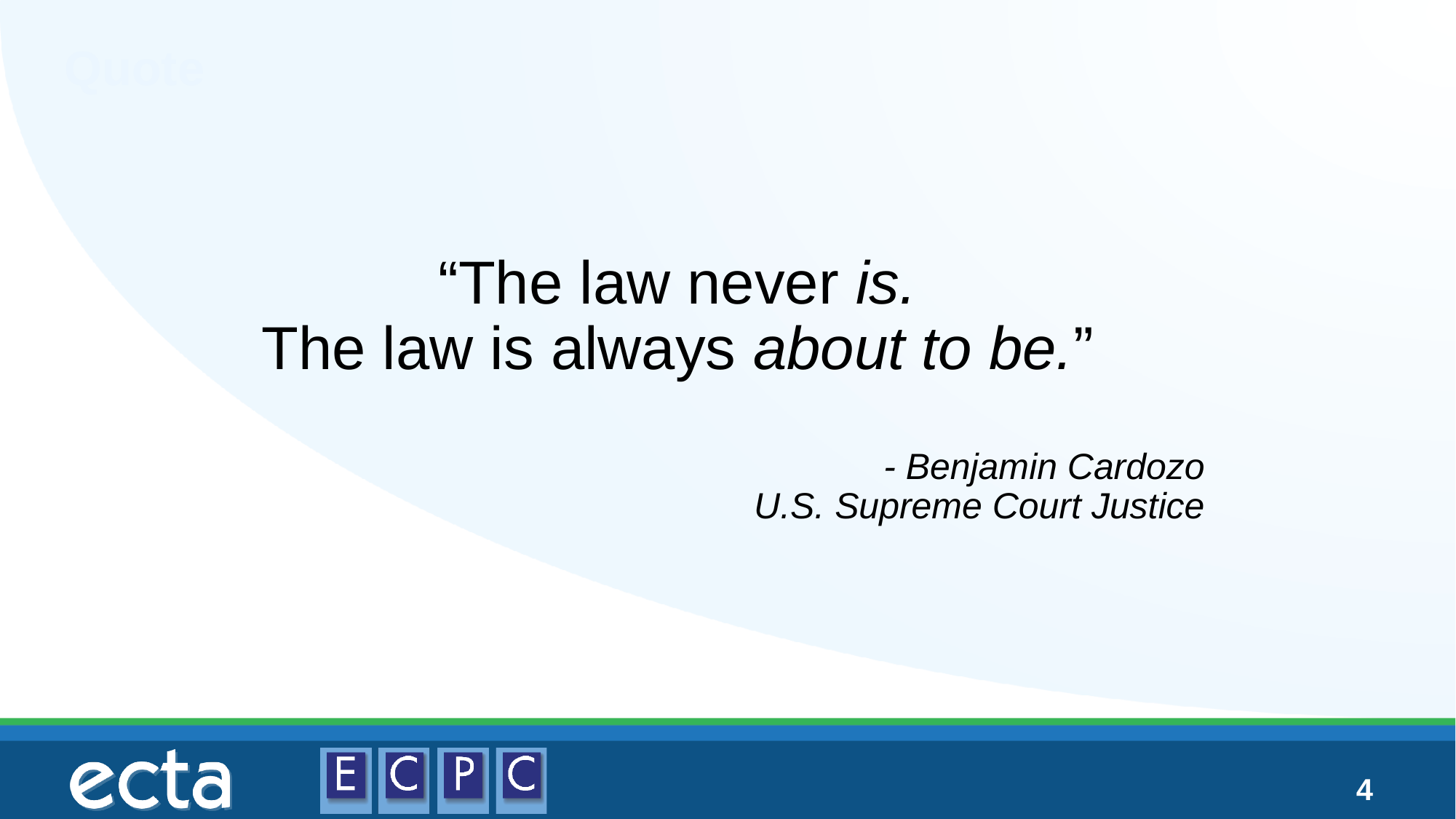

# Quote
“The law never is.
The law is always about to be.”

- Benjamin Cardozo
  U.S. Supreme Court Justice
4